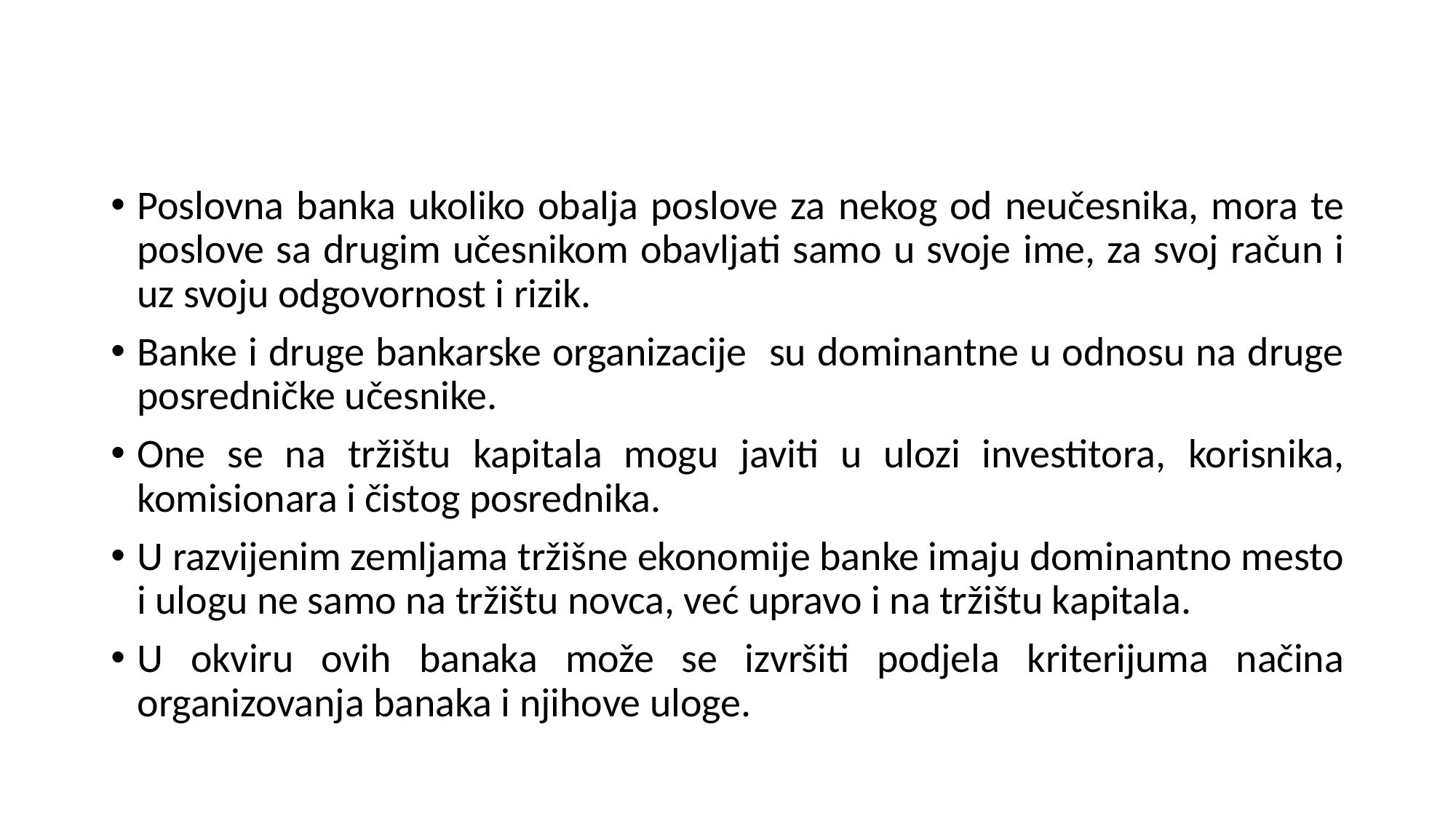

Poslovna banka ukoliko obalja poslove za nekog od neučesnika, mora te poslove sa drugim učesnikom obavljati samo u svoje ime, za svoj račun i uz svoju odgovornost i rizik.
Banke i druge bankarske organizacije  su dominantne u odnosu na druge posredničke učesnike.
One se na tržištu kapitala mogu javiti u ulozi investitora, korisnika, komisionara i čistog posrednika.
U razvijenim zemljama tržišne ekonomije banke imaju dominantno mesto i ulogu ne samo na tržištu novca, već upravo i na tržištu kapitala.
U okviru ovih banaka može se izvršiti podjela kriterijuma načina organizovanja banaka i njihove uloge.